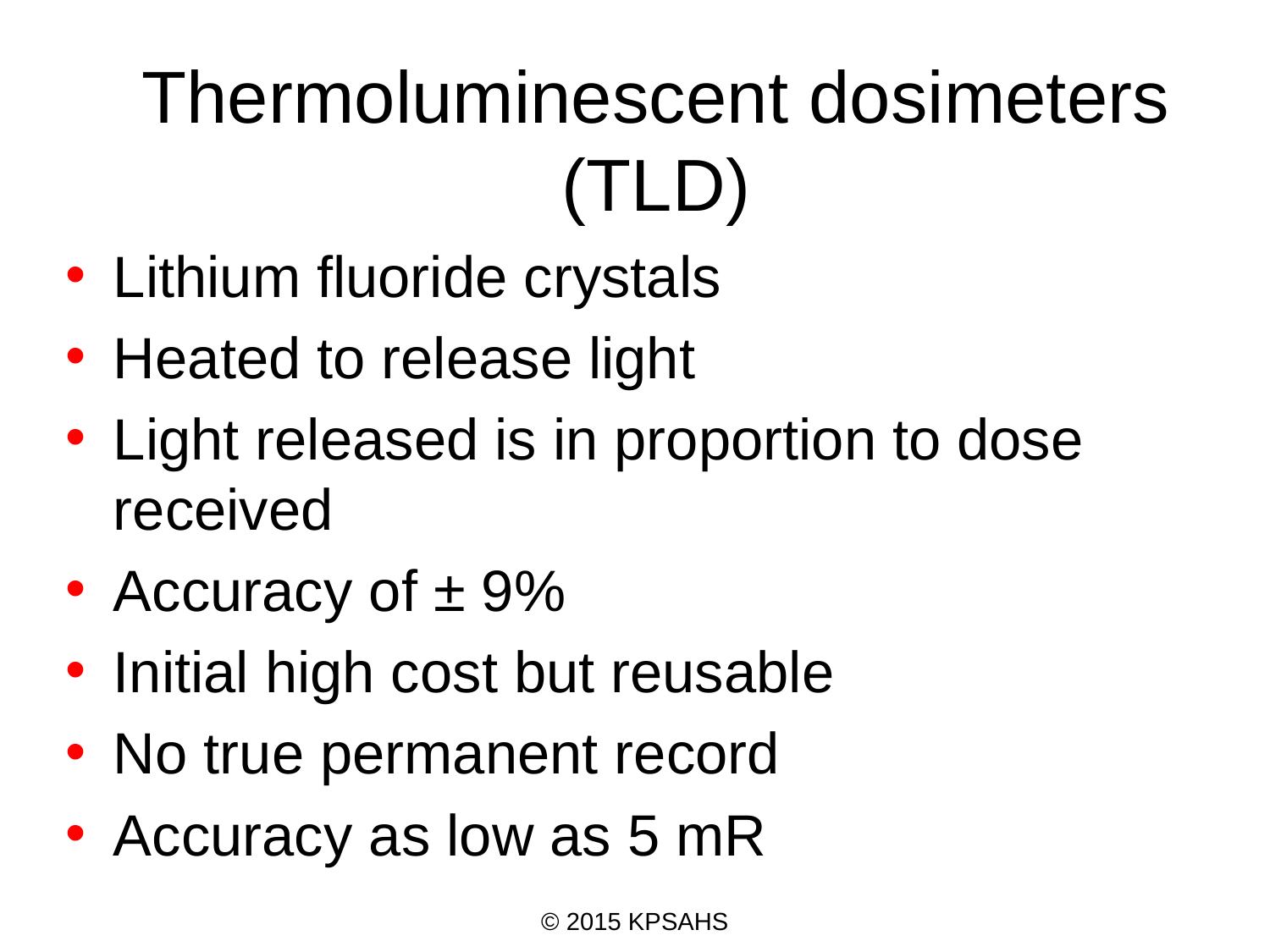

# Thermoluminescent dosimeters (TLD)
Lithium fluoride crystals
Heated to release light
Light released is in proportion to dose received
Accuracy of ± 9%
Initial high cost but reusable
No true permanent record
Accuracy as low as 5 mR